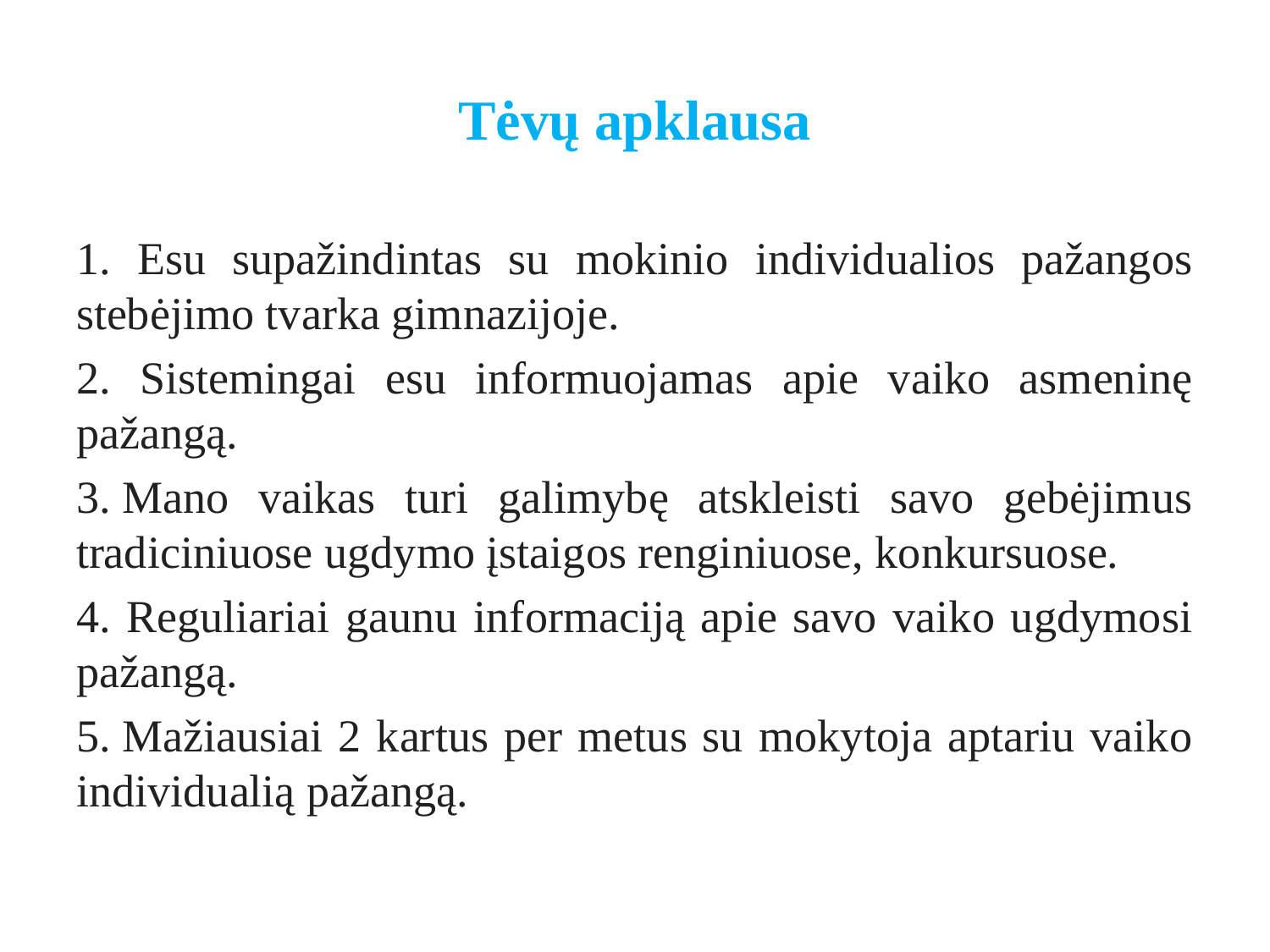

# Tėvų apklausa
1. Esu supažindintas su mokinio individualios pažangos stebėjimo tvarka gimnazijoje.
2. Sistemingai esu informuojamas apie vaiko asmeninę pažangą.
3. Mano vaikas turi galimybę atskleisti savo gebėjimus tradiciniuose ugdymo įstaigos renginiuose, konkursuose.
4. Reguliariai gaunu informaciją apie savo vaiko ugdymosi pažangą.
5. Mažiausiai 2 kartus per metus su mokytoja aptariu vaiko individualią pažangą.